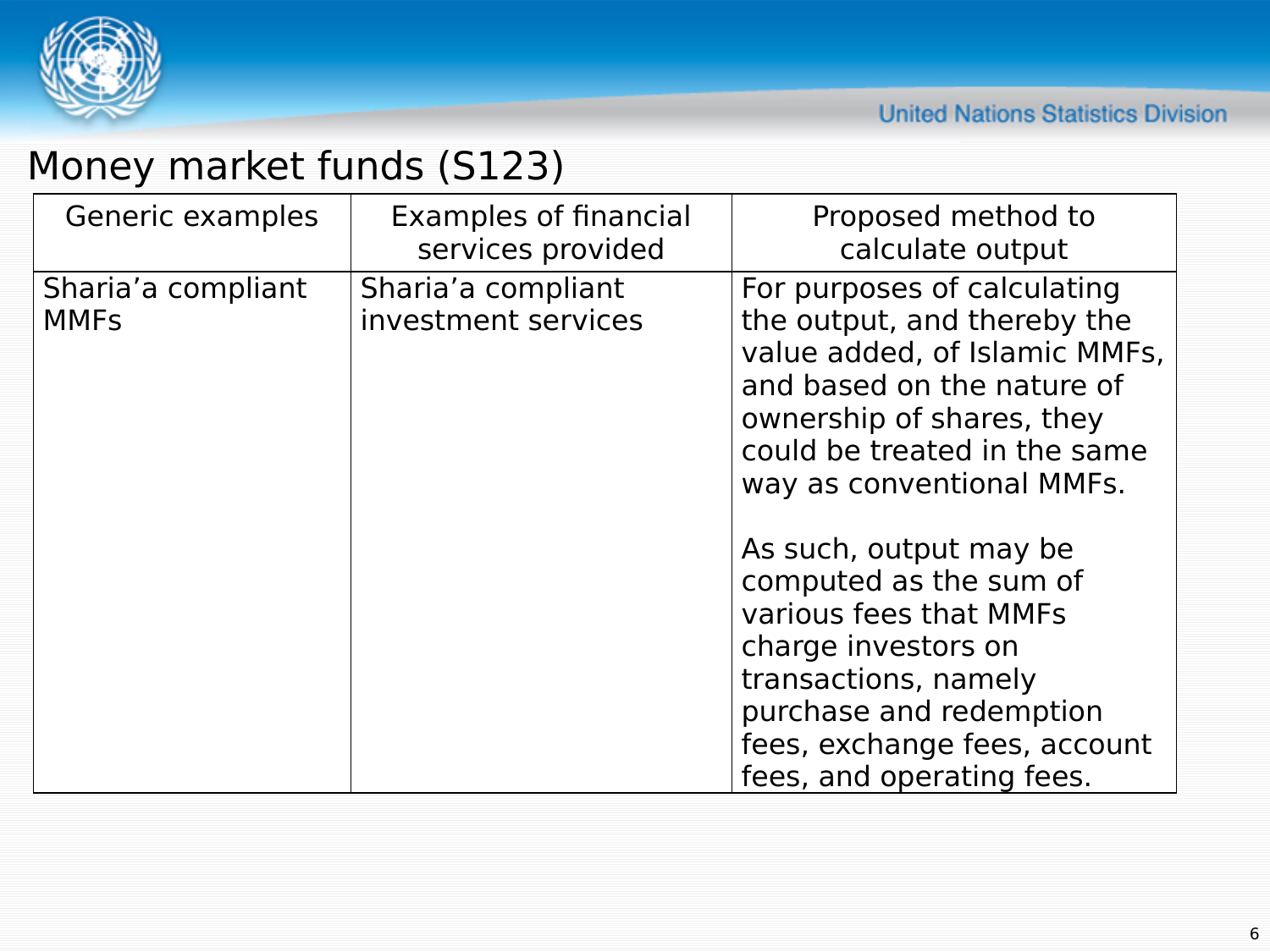

Money market funds (S123)

| Generic examples | Examples of financial services provided | Proposed method to calculate output |
| --- | --- | --- |
| Sharia’a compliant MMFs | Sharia’a compliant investment services | For purposes of calculating the output, and thereby the value added, of Islamic MMFs, and based on the nature of ownership of shares, they could be treated in the same way as conventional MMFs.   As such, output may be computed as the sum of various fees that MMFs charge investors on transactions, namely purchase and redemption fees, exchange fees, account fees, and operating fees. |
6